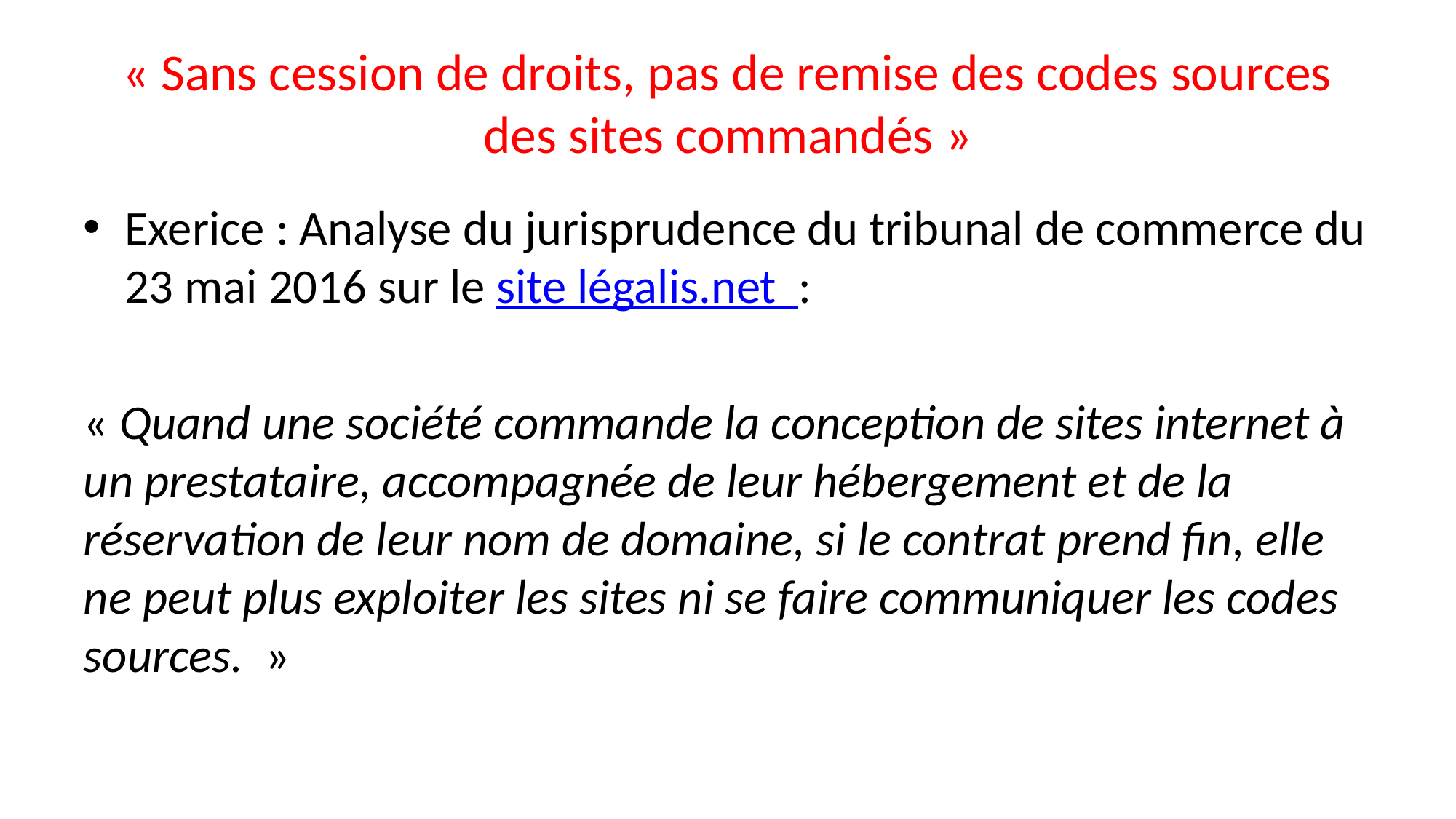

# « Sans cession de droits, pas de remise des codes sources des sites commandés »
Exerice : Analyse du jurisprudence du tribunal de commerce du 23 mai 2016 sur le site légalis.net  :

« Quand une société commande la conception de sites internet à un prestataire, accompagnée de leur hébergement et de la réservation de leur nom de domaine, si le contrat prend fin, elle ne peut plus exploiter les sites ni se faire communiquer les codes sources.  »